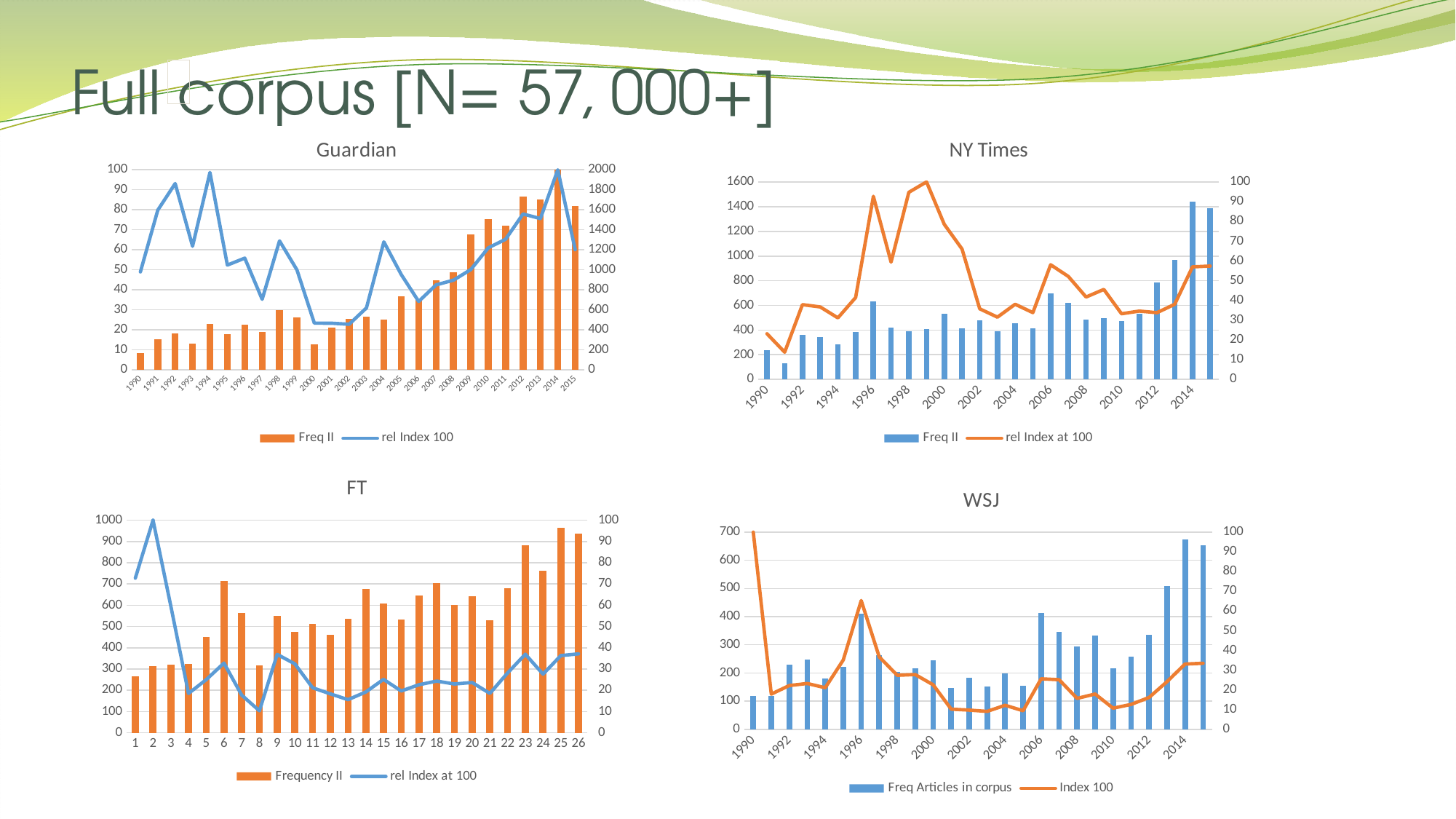

# Full corpus [N= 57, 000+]

### Chart: Guardian

| Category | Freq II | rel Index 100 |
|---|---|---|
| 1990 | 164.0 | 48.91540130151842 |
| 1991 | 305.0 | 79.79229427620103 |
| 1992 | 365.0 | 93.09785129077137 |
| 1993 | 260.0 | 61.75327479487549 |
| 1994 | 460.0 | 98.63547758284597 |
| 1995 | 355.0 | 52.33649035025017 |
| 1996 | 452.0 | 55.80664471715055 |
| 1997 | 374.0 | 35.2165725047081 |
| 1998 | 598.0 | 64.42282580308171 |
| 1999 | 524.0 | 49.94223659889094 |
| 2000 | 255.0 | 23.30379396289117 |
| 2001 | 420.0 | 23.25191249496712 |
| 2002 | 508.0 | 22.71914132379249 |
| 2003 | 532.0 | 30.90518607189381 |
| 2004 | 500.0 | 63.93366398016118 |
| 2005 | 734.0 | 47.6042608388035 |
| 2006 | 703.0 | 34.14228527697651 |
| 2007 | 895.0 | 42.42315426601552 |
| 2008 | 977.0 | 44.78289857488124 |
| 2009 | 1354.0 | 50.10316214397847 |
| 2010 | 1508.0 | 60.93003893527928 |
| 2011 | 1444.0 | 65.26598367391662 |
| 2012 | 1728.0 | 77.87610619469024 |
| 2013 | 1699.0 | 75.5823672148827 |
| 2014 | 1999.0 | 99.93788631681008 |
| 2015 | 1639.0 | 60.00465952206615 |

### Chart: NY Times

| Category | Freq II | rel Index at 100 |
|---|---|---|
| 1990 | 237.0 | 23.1232782369146 |
| 1991 | 130.0 | 13.78034585966079 |
| 1992 | 363.0 | 37.86663939455922 |
| 1993 | 345.0 | 36.72510958046337 |
| 1994 | 286.0 | 31.1719952128569 |
| 1995 | 386.0 | 41.47214965871744 |
| 1996 | 631.0 | 92.79411764705883 |
| 1997 | 419.0 | 59.43427713189073 |
| 1998 | 391.0 | 94.82168330955778 |
| 1999 | 408.0 | 100.1058404695468 |
| 2000 | 530.0 | 78.59385903698535 |
| 2001 | 416.0 | 66.09345794392523 |
| 2002 | 477.0 | 35.75396825396825 |
| 2003 | 392.0 | 31.53909257272669 |
| 2004 | 453.0 | 38.06848141312945 |
| 2005 | 416.0 | 33.82329496540509 |
| 2006 | 696.0 | 58.11585186155407 |
| 2007 | 622.0 | 52.1829248231617 |
| 2008 | 487.0 | 41.74005108900241 |
| 2009 | 497.0 | 45.59797078506153 |
| 2010 | 472.0 | 33.24770033976962 |
| 2011 | 533.0 | 34.59981670994348 |
| 2012 | 785.0 | 33.80592099707835 |
| 2013 | 968.0 | 38.08260178656833 |
| 2014 | 1444.0 | 57.05299039355438 |
| 2015 | 1388.0 | 57.45592675562481 |

### Chart: FT

| Category | Frequency II | rel Index at 100 |
|---|---|---|

### Chart: WSJ

| Category | Freq Articles in corpus | Index 100 |
|---|---|---|
| 1990 | 118.0 | 99.97061704211556 |
| 1991 | 119.0 | 17.88618592528237 |
| 1992 | 229.0 | 22.20186056937906 |
| 1993 | 247.0 | 23.26129559063691 |
| 1994 | 180.0 | 21.1032800216861 |
| 1995 | 221.0 | 35.16648270787343 |
| 1996 | 410.0 | 65.31307550644566 |
| 1997 | 262.0 | 36.73691035824283 |
| 1998 | 204.0 | 27.40913327120223 |
| 1999 | 216.0 | 27.79529901814936 |
| 2000 | 244.0 | 22.58533975387908 |
| 2001 | 146.0 | 10.2549736094194 |
| 2002 | 183.0 | 9.780956500247157 |
| 2003 | 153.0 | 9.114669421487603 |
| 2004 | 199.0 | 12.21508657394267 |
| 2005 | 154.0 | 9.439484126984125 |
| 2006 | 414.0 | 25.63421617752326 |
| 2007 | 346.0 | 25.16733938782374 |
| 2008 | 294.0 | 15.70202519140529 |
| 2009 | 333.0 | 17.92885596912735 |
| 2010 | 217.0 | 10.74811039853412 |
| 2011 | 258.0 | 12.65422998412338 |
| 2012 | 336.0 | 16.16642563132718 |
| 2013 | 509.0 | 24.20744446888058 |
| 2014 | 673.0 | 33.10463463178846 |
| 2015 | 653.0 | 33.50406311169107 |